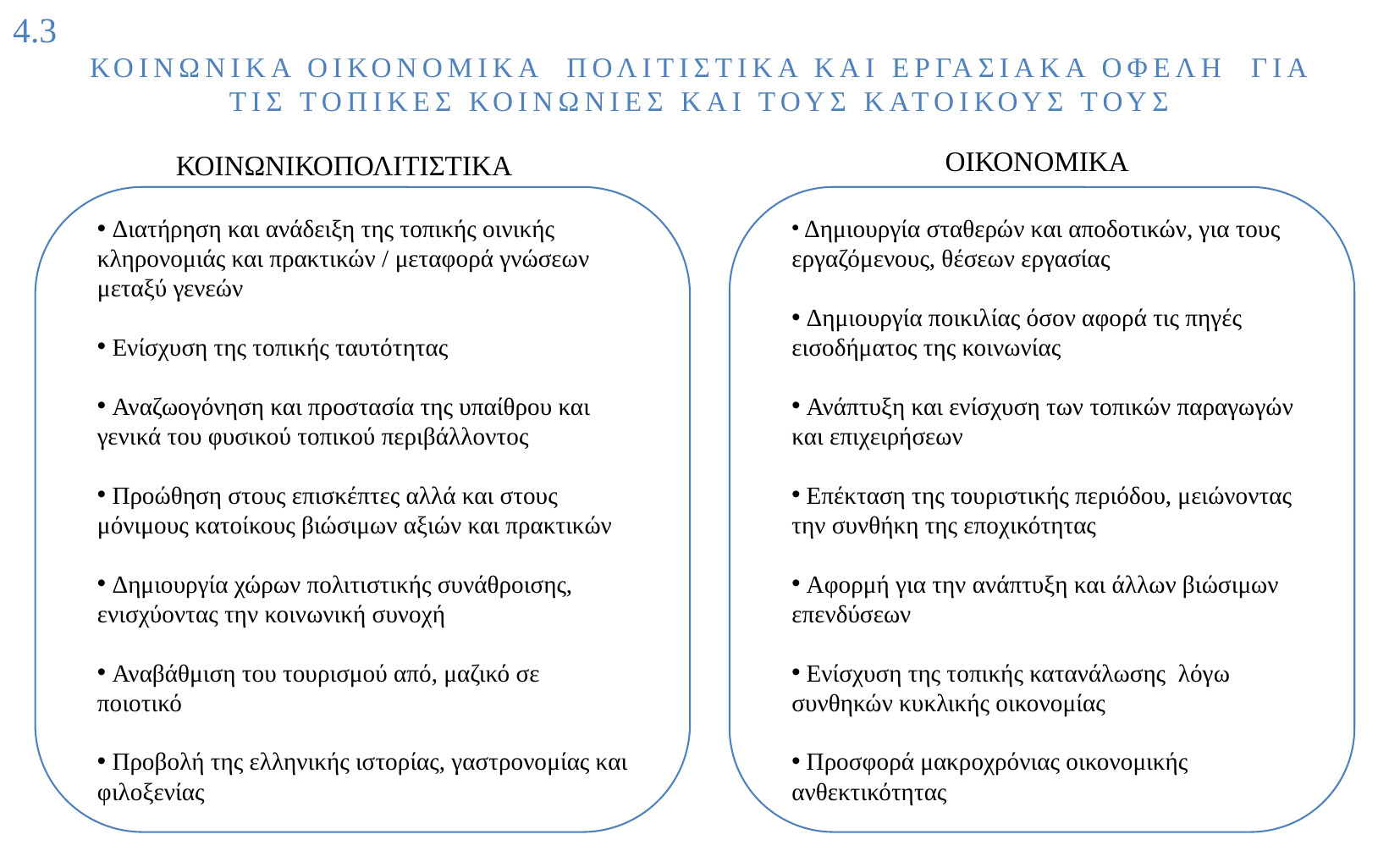

4.3
ΚΟΙΝΩΝΙΚΑ ΟΙΚΟΝΟΜΙΚΑ  ΠΟΛΙΤΙΣΤΙΚΑ ΚΑΙ ΕΡΓΑΣΙΑΚΑ ΟΦΕΛΗ  ΓΙΑ
ΤΙΣ ΤΟΠΙΚΕΣ ΚΟΙΝΩΝΙΕΣ ΚΑΙ ΤΟΥΣ ΚΑΤΟΙΚΟΥΣ ΤΟΥΣ
ΚΟΙΝΩΝΙΚΟΠΟΛΙΤΙΣΤΙΚΑ
ΟΙΚΟΝΟΜΙΚΑ

 Διατήρηση και ανάδειξη της τοπικής οινικής κληρονομιάς και πρακτικών / μεταφορά γνώσεων μεταξύ γενεών

 Ενίσχυση της τοπικής ταυτότητας

 Αναζωογόνηση και προστασία της υπαίθρου και γενικά του φυσικού τοπικού περιβάλλοντος

 Προώθηση στους επισκέπτες αλλά και στους μόνιμους κατοίκους βιώσιμων αξιών και πρακτικών

 Δημιουργία χώρων πολιτιστικής συνάθροισης, ενισχύοντας την κοινωνική συνοχή

 Αναβάθμιση του τουρισμού από, μαζικό σε ποιοτικό

 Προβολή της ελληνικής ιστορίας, γαστρονομίας και φιλοξενίας
 Δημιουργία σταθερών και αποδοτικών, για τους εργαζόμενους, θέσεων εργασίας

 Δημιουργία ποικιλίας όσον αφορά τις πηγές εισοδήματος της κοινωνίας

 Ανάπτυξη και ενίσχυση των τοπικών παραγωγών και επιχειρήσεων

 Επέκταση της τουριστικής περιόδου, μειώνοντας την συνθήκη της εποχικότητας

 Αφορμή για την ανάπτυξη και άλλων βιώσιμων επενδύσεων

 Ενίσχυση της τοπικής κατανάλωσης  λόγω συνθηκών κυκλικής οικονομίας

 Προσφορά μακροχρόνιας οικονομικής ανθεκτικότητας